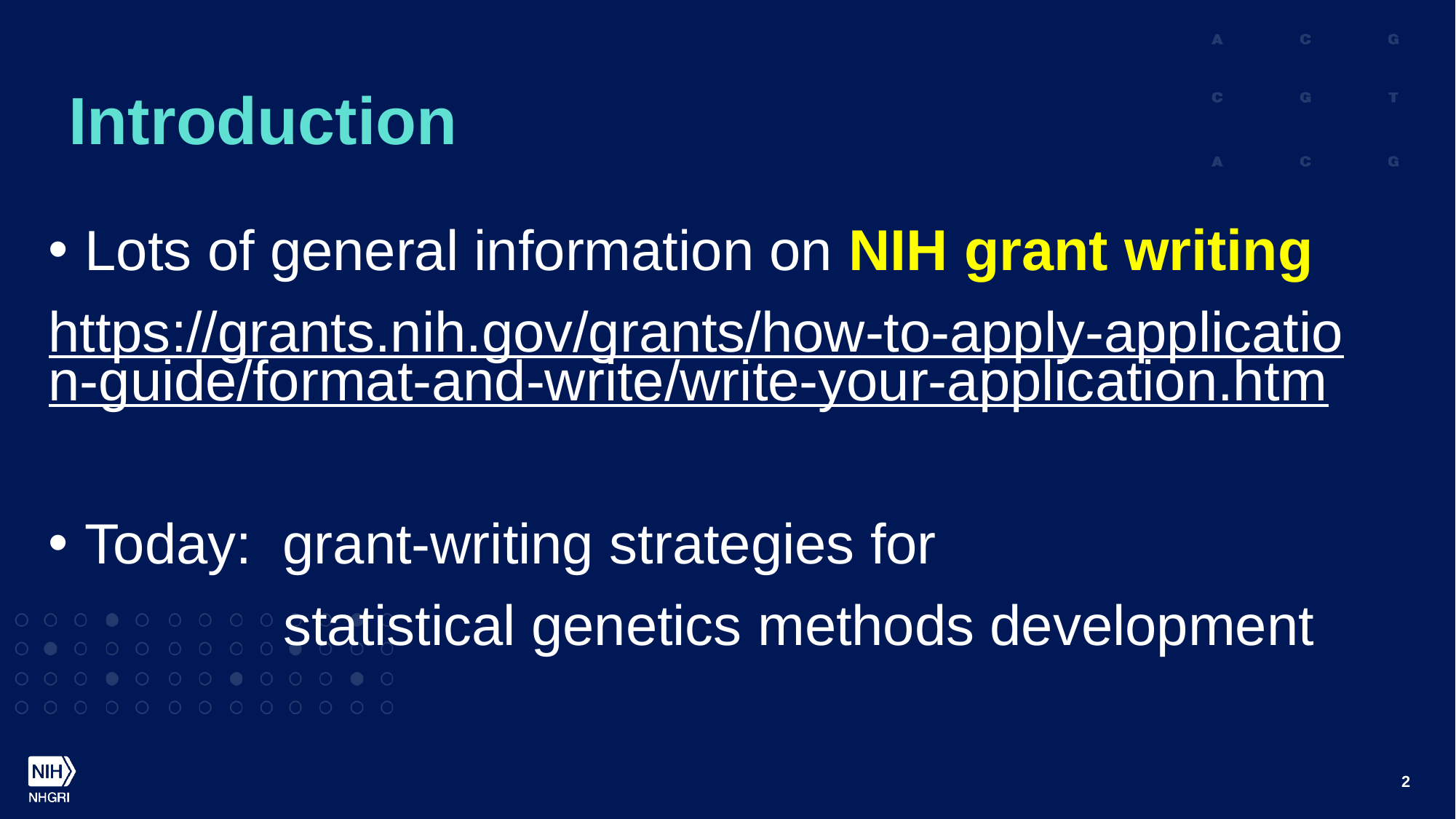

# Introduction
Lots of general information on NIH grant writing
https://grants.nih.gov/grants/how-to-apply-application-guide/format-and-write/write-your-application.htm

Today:  grant-writing strategies for
               statistical genetics methods development

2